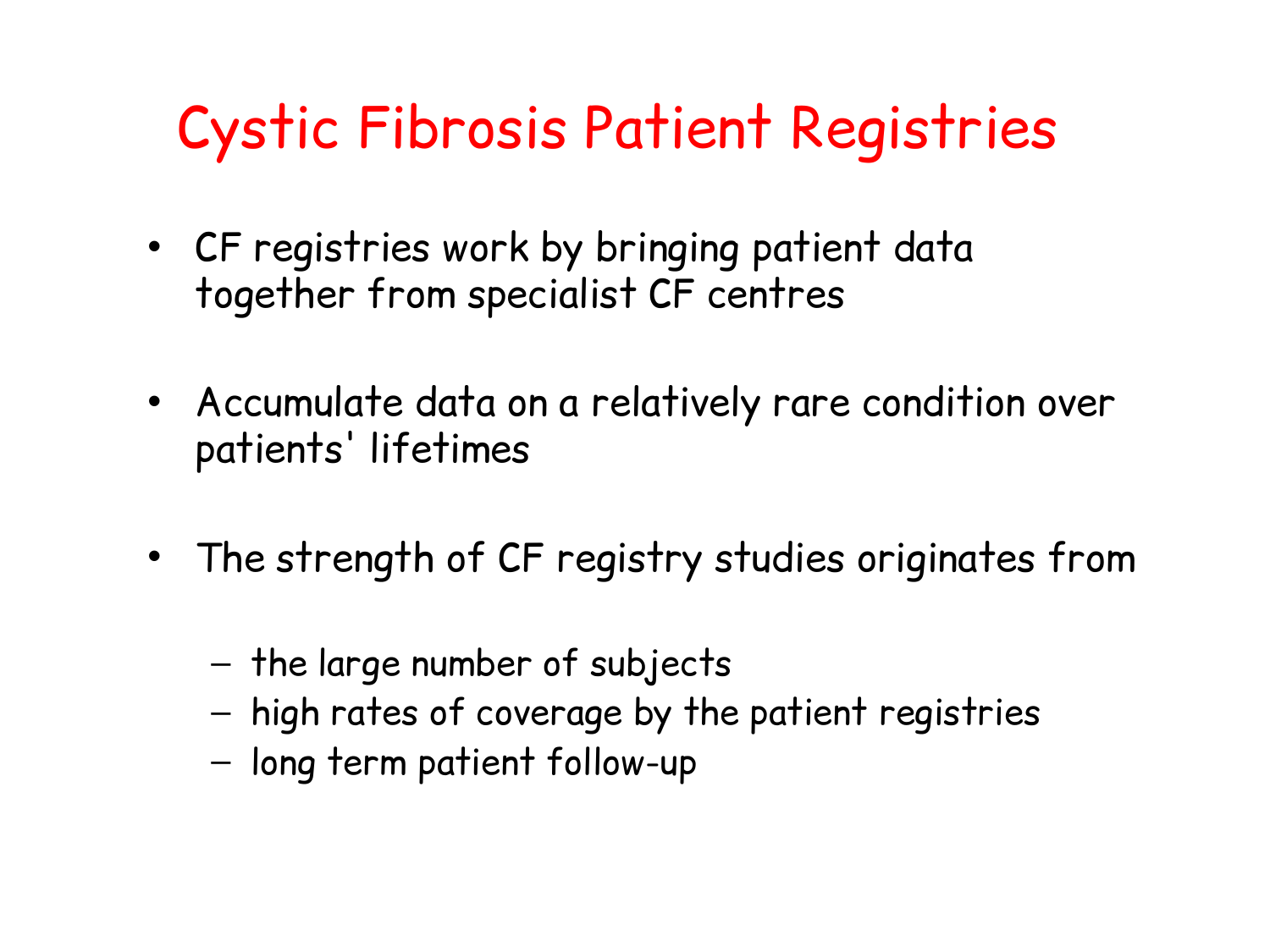

# Cystic Fibrosis Patient Registries
CF registries work by bringing patient data together from specialist CF centres

Accumulate data on a relatively rare condition over patients' lifetimes

The strength of CF registry studies originates from

the large number of subjects
high rates of coverage by the patient registries
long term patient follow-up